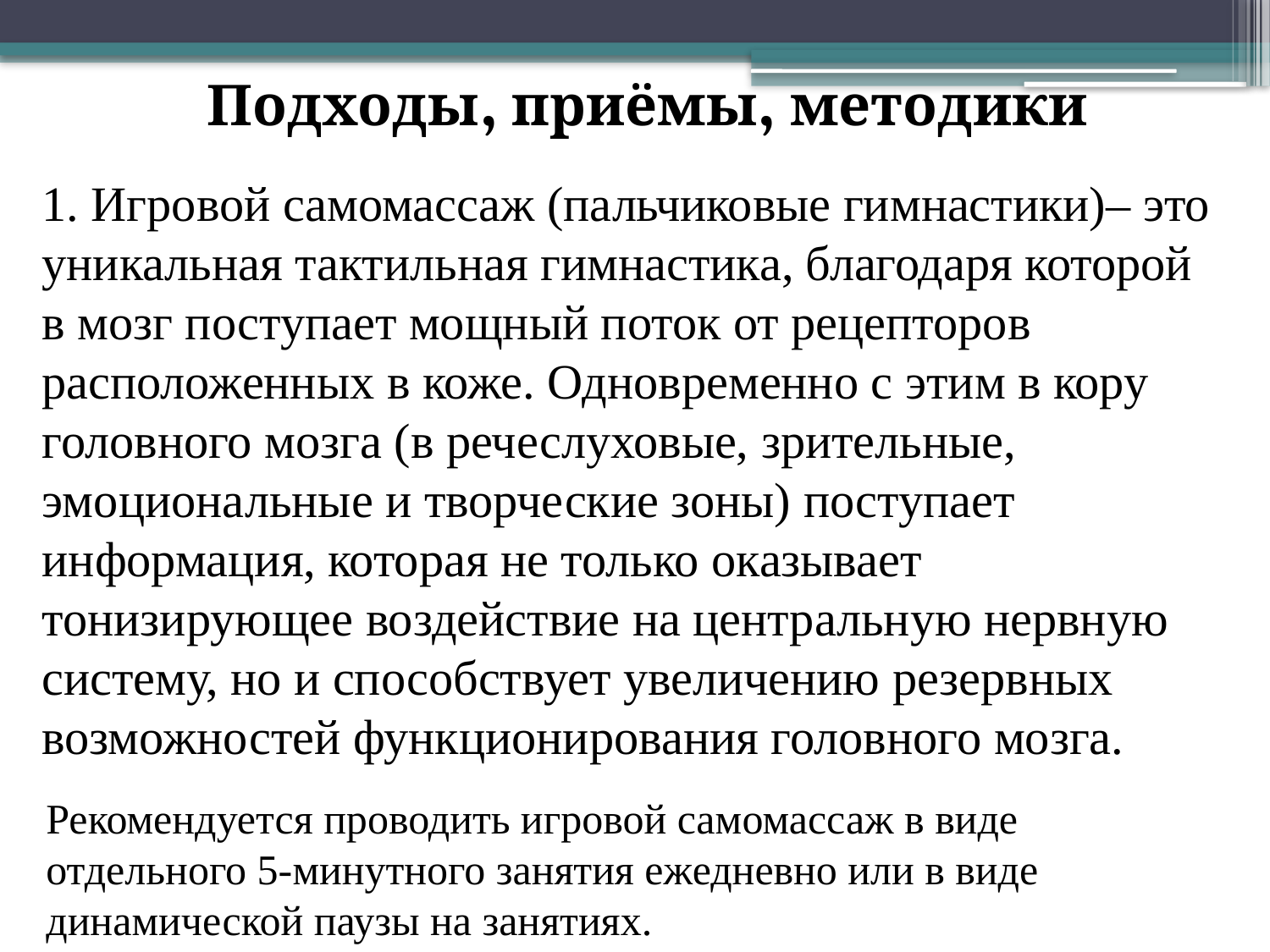

Подходы, приёмы, методики
1. Игровой самомассаж (пальчиковые гимнастики)– это уникальная тактильная гимнастика, благодаря которой в мозг поступает мощный поток от рецепторов расположенных в коже. Одновременно с этим в кору головного мозга (в речеслуховые, зрительные, эмоциональные и творческие зоны) поступает информация, которая не только оказывает тонизирующее воздействие на центральную нервную систему, но и способствует увеличению резервных возможностей функционирования головного мозга.
Рекомендуется проводить игровой самомассаж в виде отдельного 5-минутного занятия ежедневно или в виде динамической паузы на занятиях.